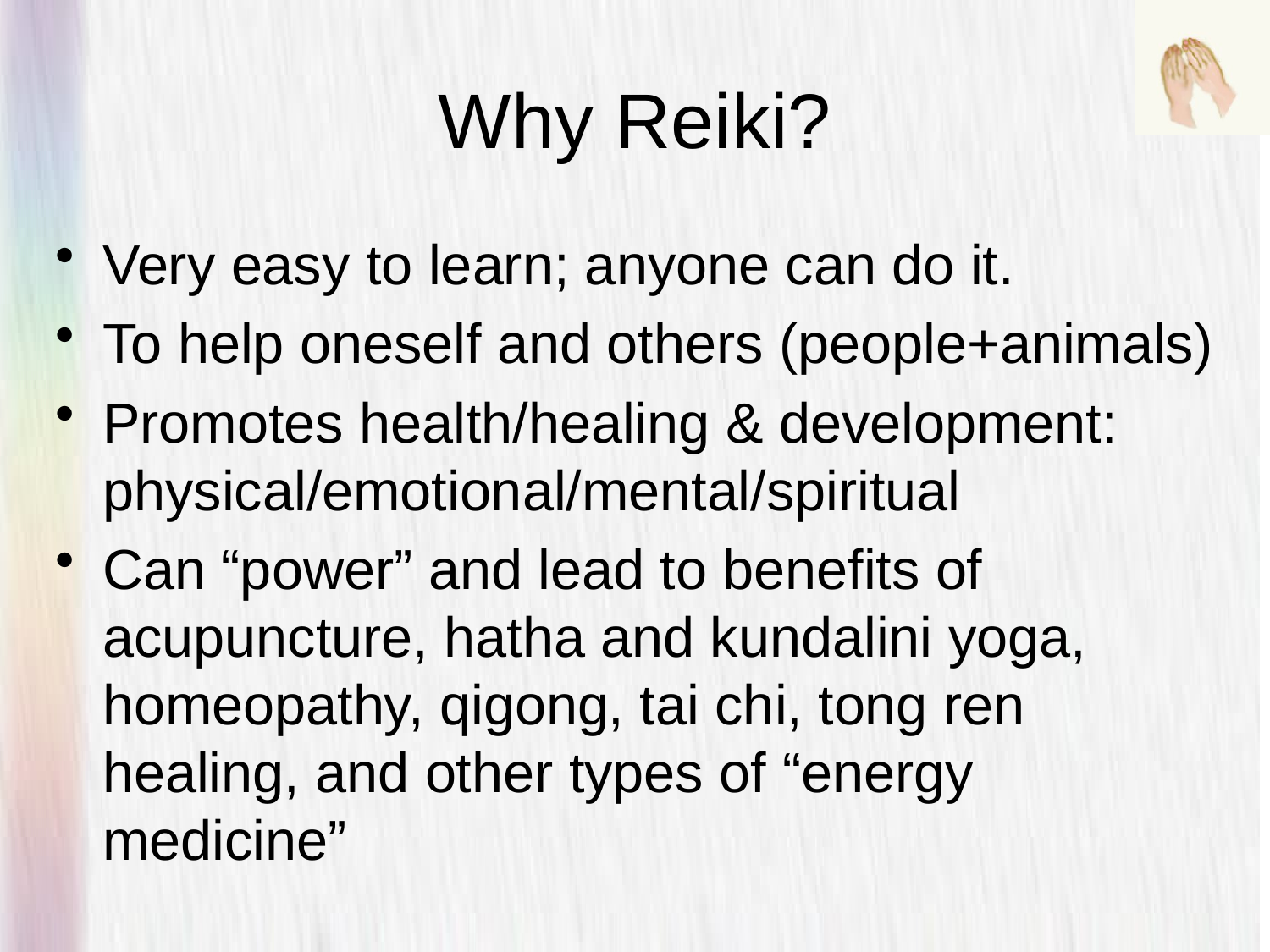

# Why Reiki?
Very easy to learn; anyone can do it.
To help oneself and others (people+animals)
Promotes health/healing & development: physical/emotional/mental/spiritual
Can “power” and lead to benefits of acupuncture, hatha and kundalini yoga, homeopathy, qigong, tai chi, tong ren healing, and other types of “energy medicine”